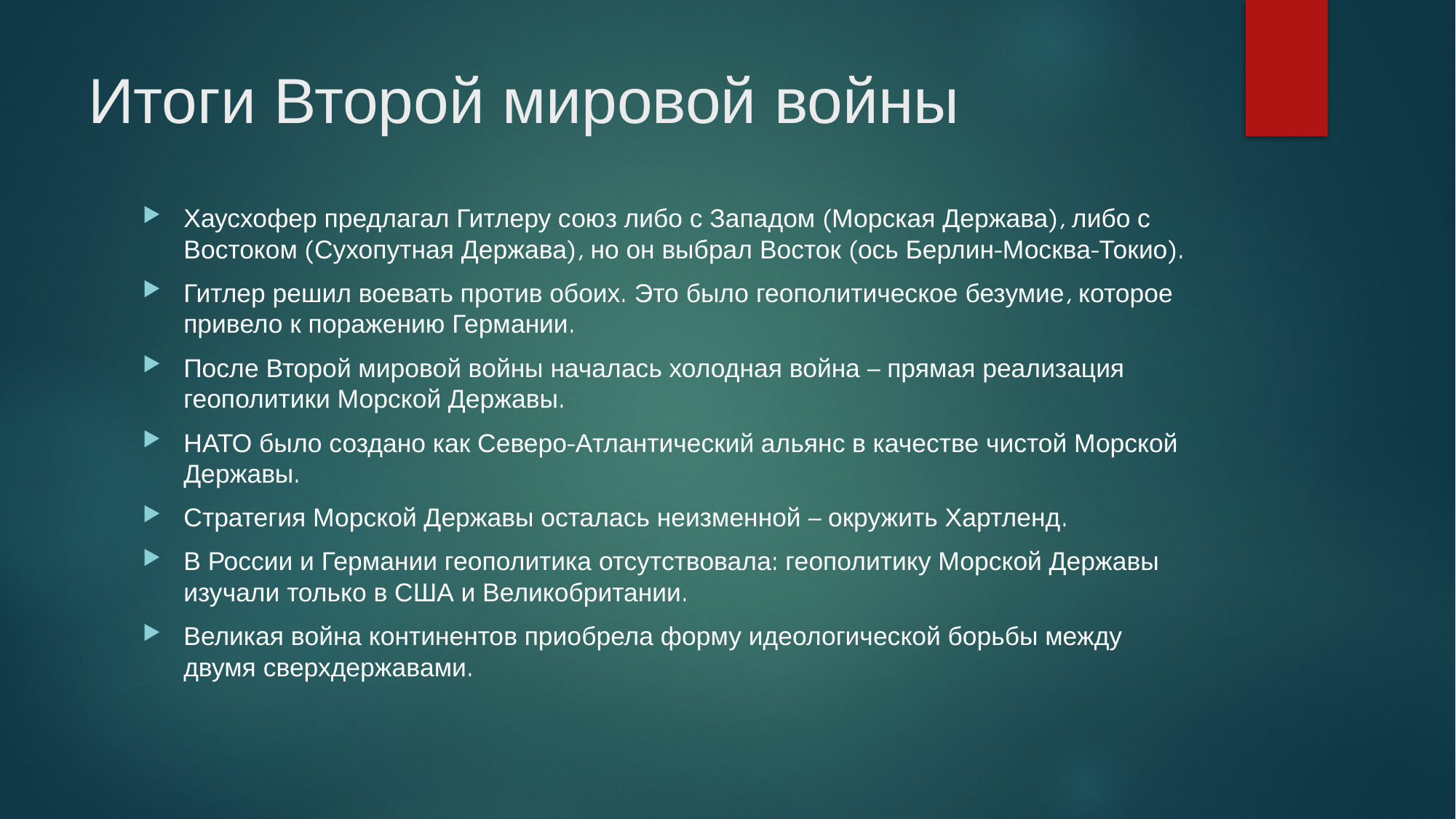

# Итоги Второй мировой войны
Хаусхофер предлагал Гитлеру союз либо с Западом (Морская Держава), либо с Востоком (Сухопутная Держава), но он выбрал Восток (ось Берлин-Москва-Токио).
Гитлер решил воевать против обоих. Это было геополитическое безумие, которое привело к поражению Германии.
После Второй мировой войны началась холодная война – прямая реализация геополитики Морской Державы.
НАТО было создано как Северо-Атлантический альянс в качестве чистой Морской Державы.
Стратегия Морской Державы осталась неизменной – окружить Хартленд.
В России и Германии геополитика отсутствовала: геополитику Морской Державы изучали только в США и Великобритании.
Великая война континентов приобрела форму идеологической борьбы между двумя сверхдержавами.